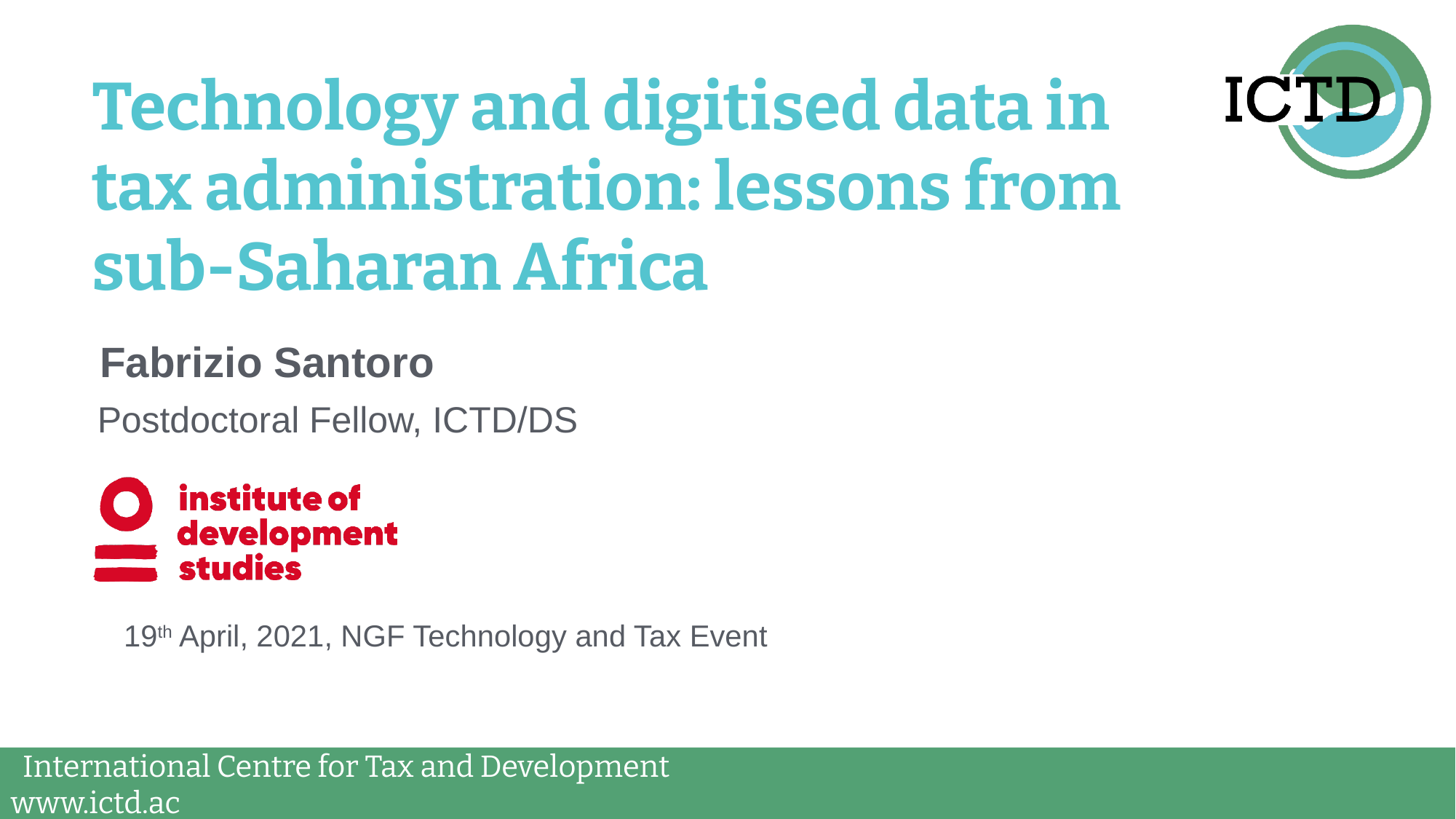

# Technology and digitised data in tax administration: lessons from sub-Saharan Africa
Fabrizio Santoro
Postdoctoral Fellow, ICTD/DS
19th April, 2021, NGF Technology and Tax Event